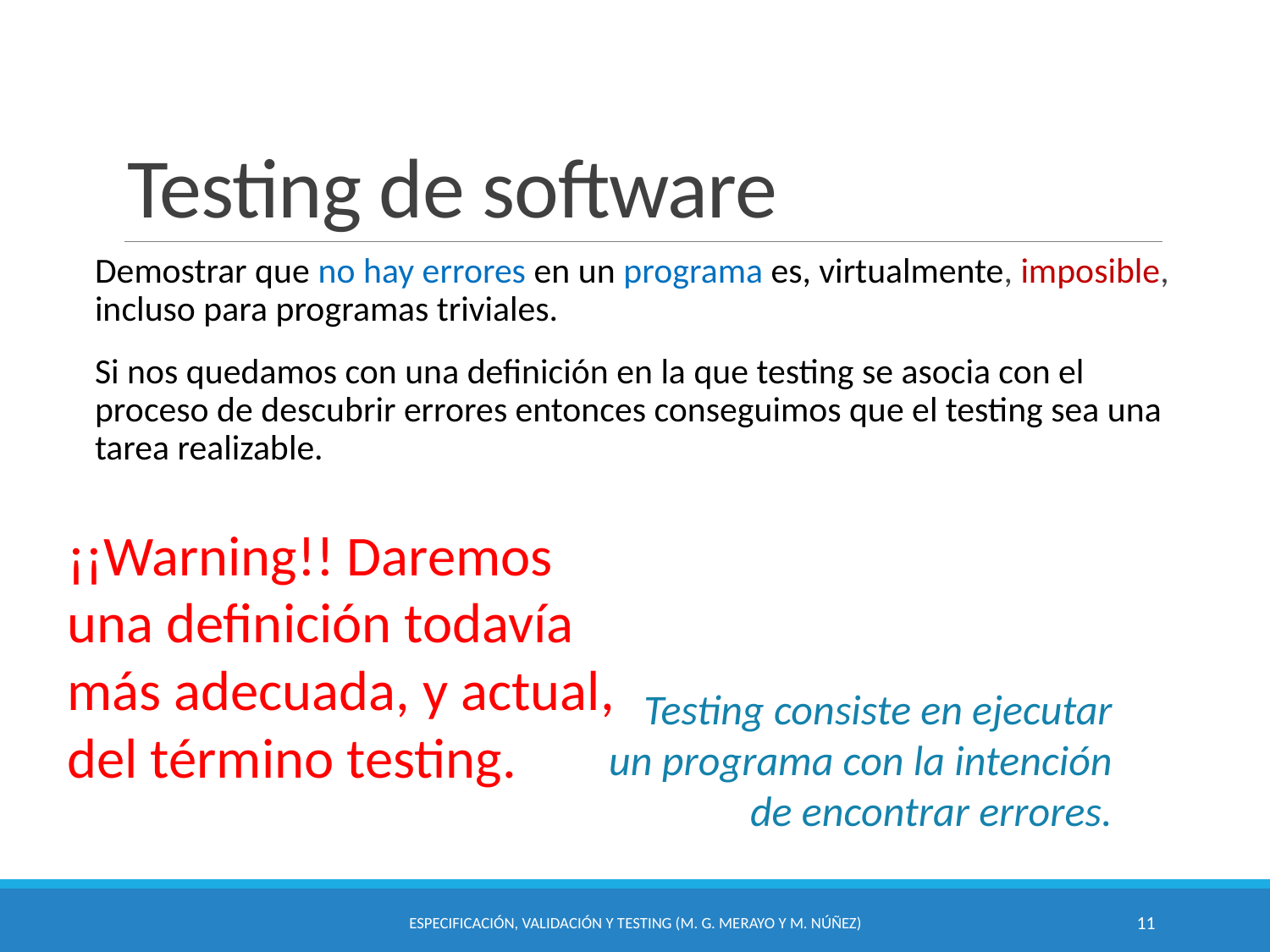

# Testing de software
Demostrar que no hay errores en un programa es, virtualmente, imposible, incluso para programas triviales.
Si nos quedamos con una definición en la que testing se asocia con el proceso de descubrir errores entonces conseguimos que el testing sea una tarea realizable.
¡¡Warning!! Daremos una definición todavía más adecuada, y actual, del término testing.
Testing consiste en ejecutar un programa con la intención de encontrar errores.
Especificación, Validación y Testing (M. G. Merayo y M. Núñez)
11